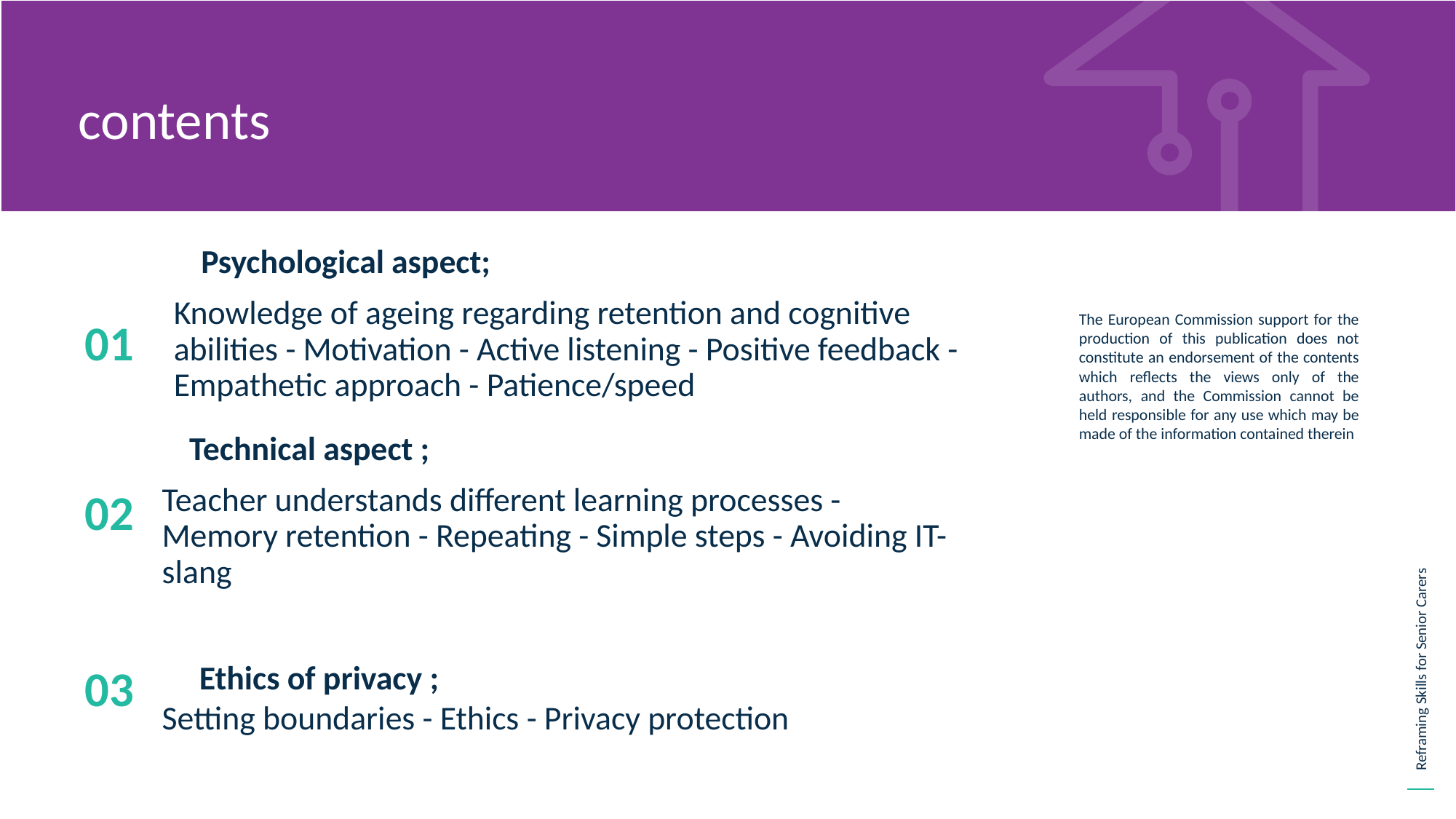

contents
01
Psychological aspect;
Knowledge of ageing regarding retention and cognitive abilities - Motivation - Active listening - Positive feedback - Empathetic approach - Patience/speed

02
Technical aspect ;
Teacher understands different learning processes - Memory retention - Repeating - Simple steps - Avoiding IT-slang

03
     Ethics of privacy ;
Setting boundaries - Ethics - Privacy protection